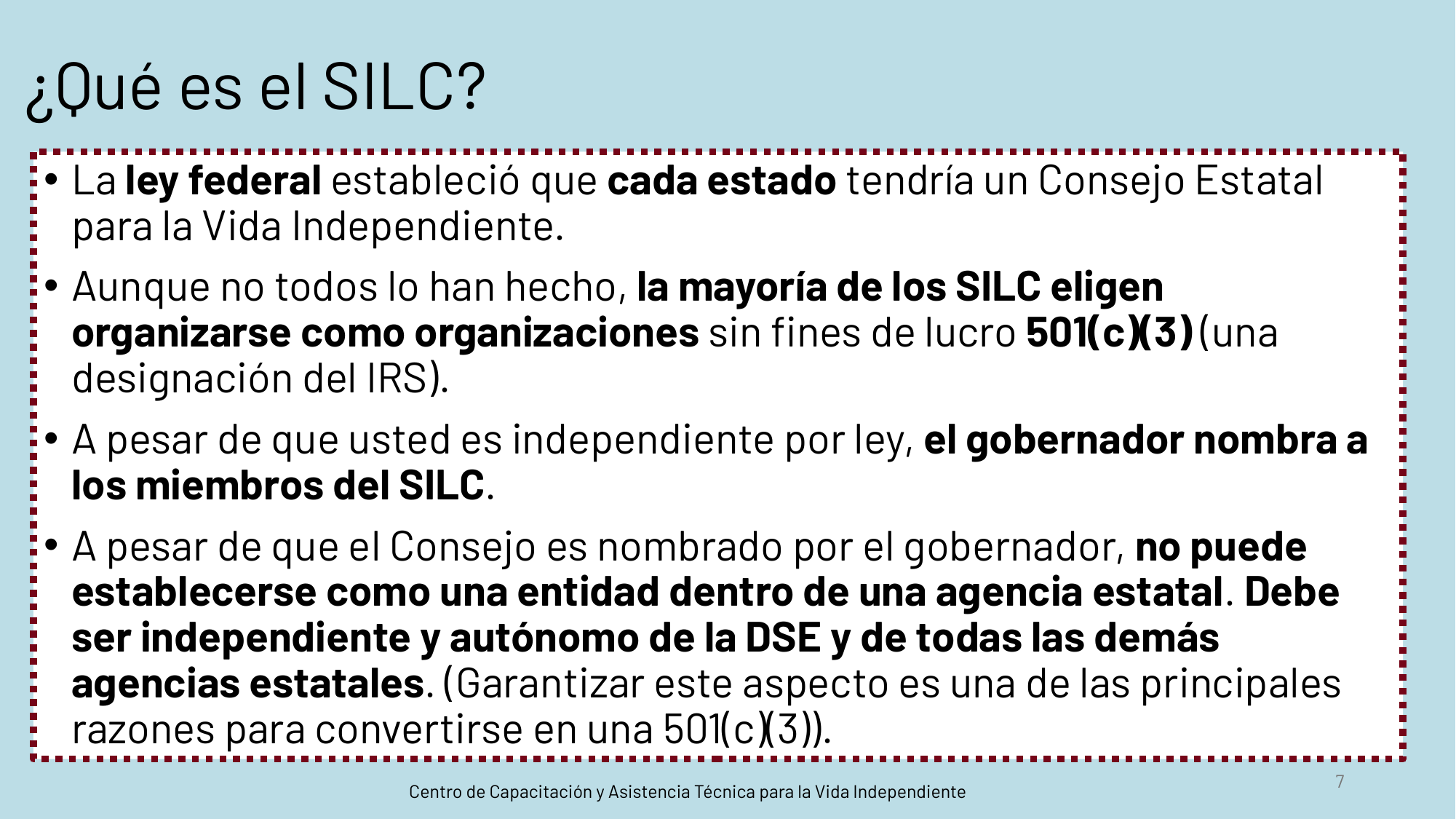

# ¿Qué es el SILC?
La ley federal estableció que cada estado tendría un Consejo Estatal para la Vida Independiente.
Aunque no todos lo han hecho, la mayoría de los SILC eligen organizarse como organizaciones sin fines de lucro 501(c)(3) (una designación del IRS).
A pesar de que usted es independiente por ley, el gobernador nombra a los miembros del SILC.
A pesar de que el Consejo es nombrado por el gobernador, no puede establecerse como una entidad dentro de una agencia estatal. Debe ser independiente y autónomo de la DSE y de todas las demás agencias estatales. (Garantizar este aspecto es una de las principales razones para convertirse en una 501(c)(3)).
7
Centro de Capacitación y Asistencia Técnica para la Vida Independiente